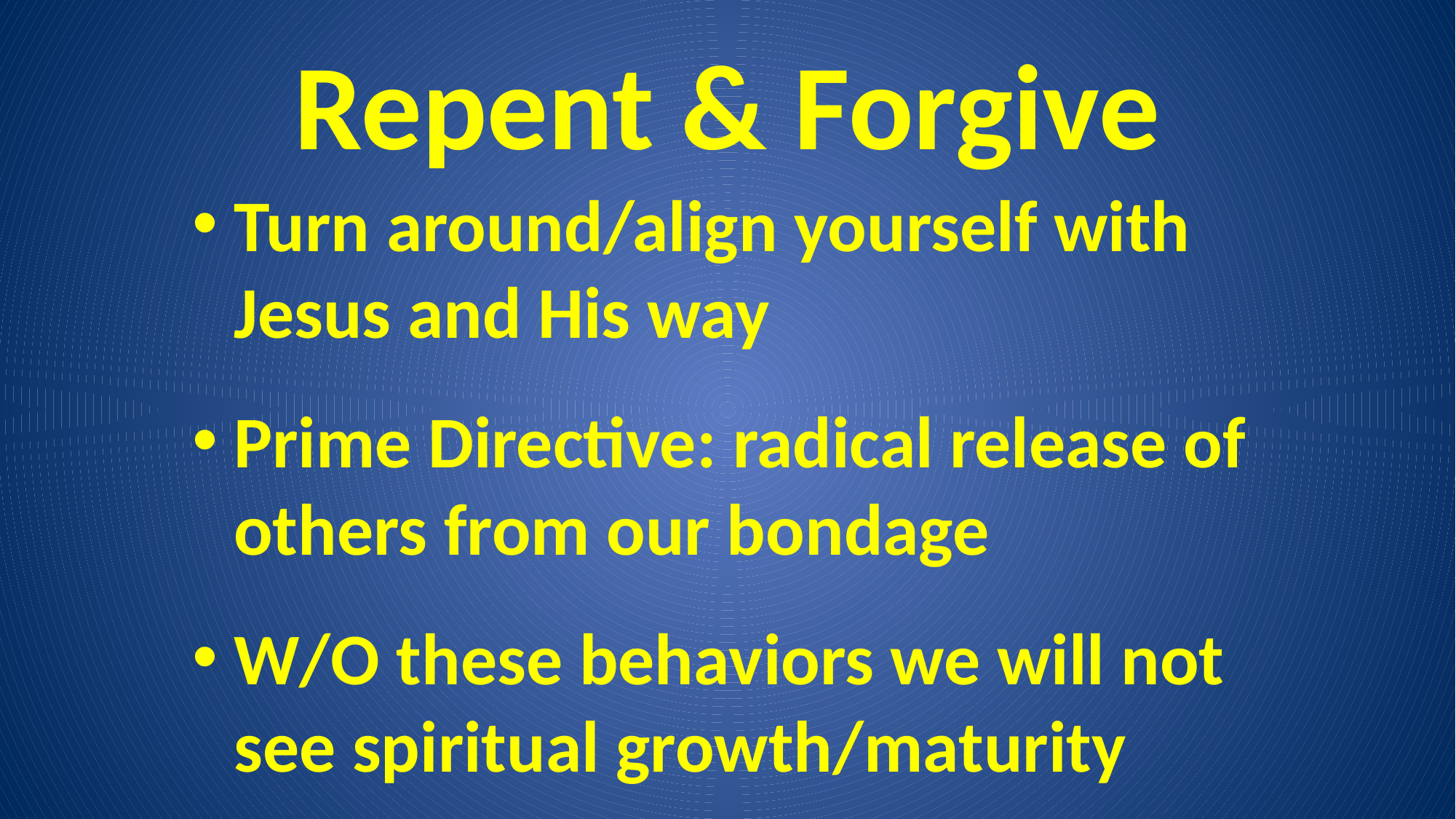

# Repent & Forgive
Turn around/align yourself with Jesus and His way

Prime Directive: radical release of others from our bondage

W/O these behaviors we will not see spiritual growth/maturity